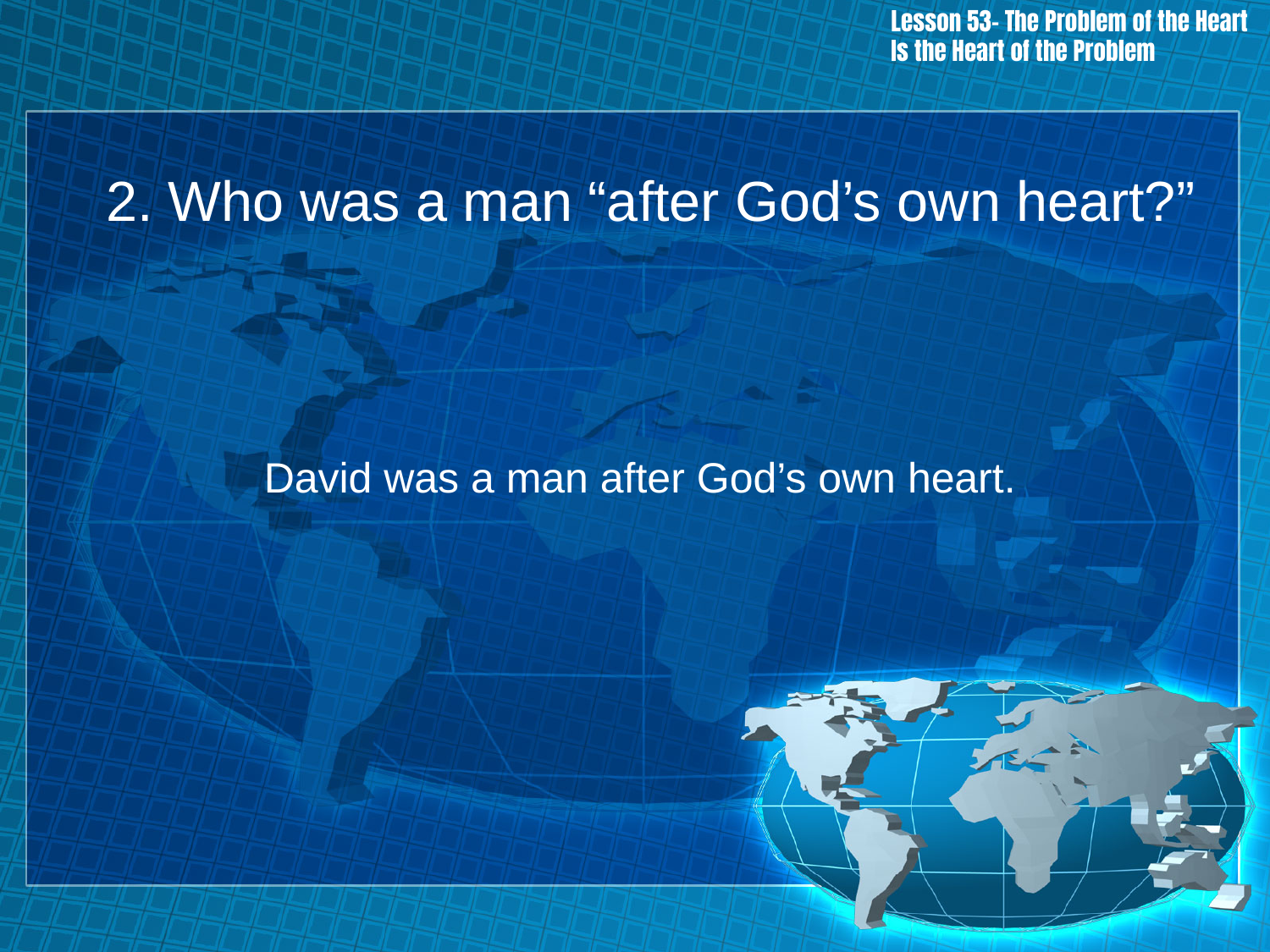

# Lesson 53- The Problem of the Heart Is the Heart of the Problem
2. Who was a man “after God’s own heart?”
David was a man after God’s own heart.